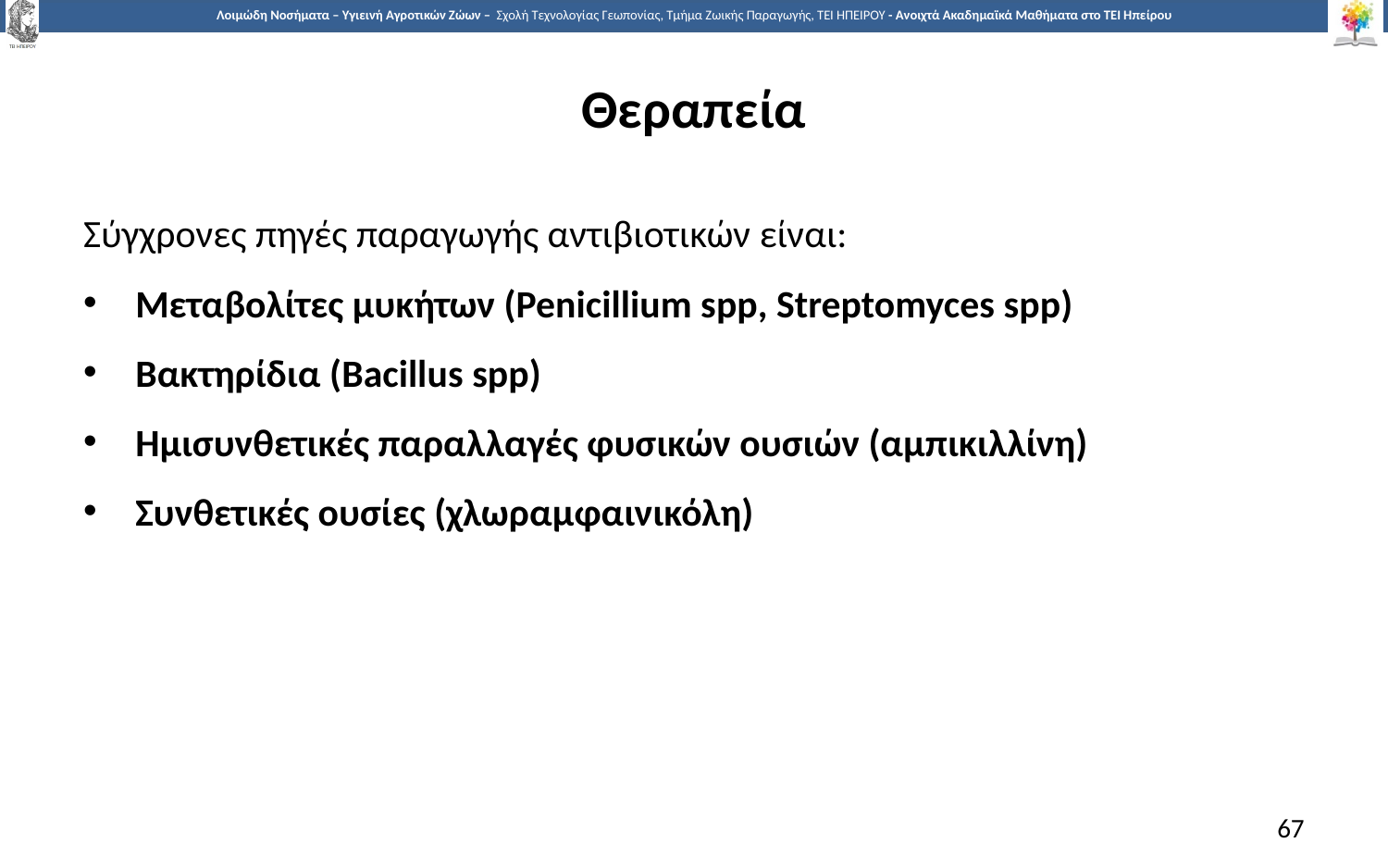

# Θεραπεία
Σύγχρονες πηγές παραγωγής αντιβιοτικών είναι:
Μεταβολίτες μυκήτων (Penicillium spp, Streptomyces spp)
Βακτηρίδια (Bacillus spp)
Ημισυνθετικές παραλλαγές φυσικών ουσιών (αμπικιλλίνη)
Συνθετικές ουσίες (χλωραμφαινικόλη)
67